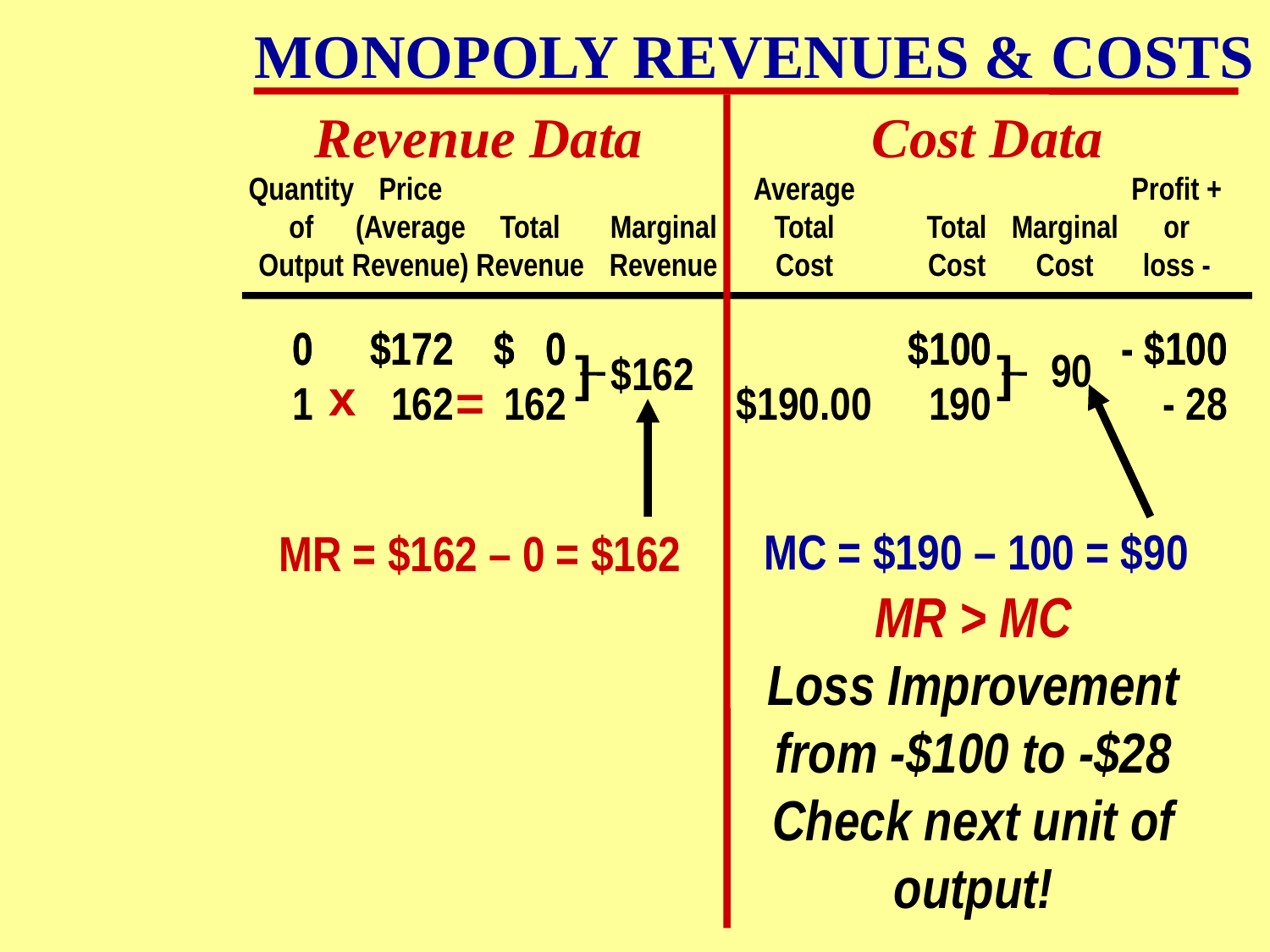

MONOPOLY REVENUES & COSTS

Revenue Data
Cost Data
Quantity
of
Output
Price
(Average
Revenue)
Average
Total
Cost
Profit +
or
loss -
Total
Revenue
Marginal
Revenue
Total
Cost
Marginal
Cost

  0
  0
  1
 $172
 $172
  162
$   0
$   0
162
$100
$100
190
 - $100
 - $100
- 28
90
]

]

$162
x
=
$190.00

MC = $190 – 100 = $90
MR = $162 – 0 = $162
MR > MC
Loss Improvement
from -$100 to -$28
Check next unit of
output!